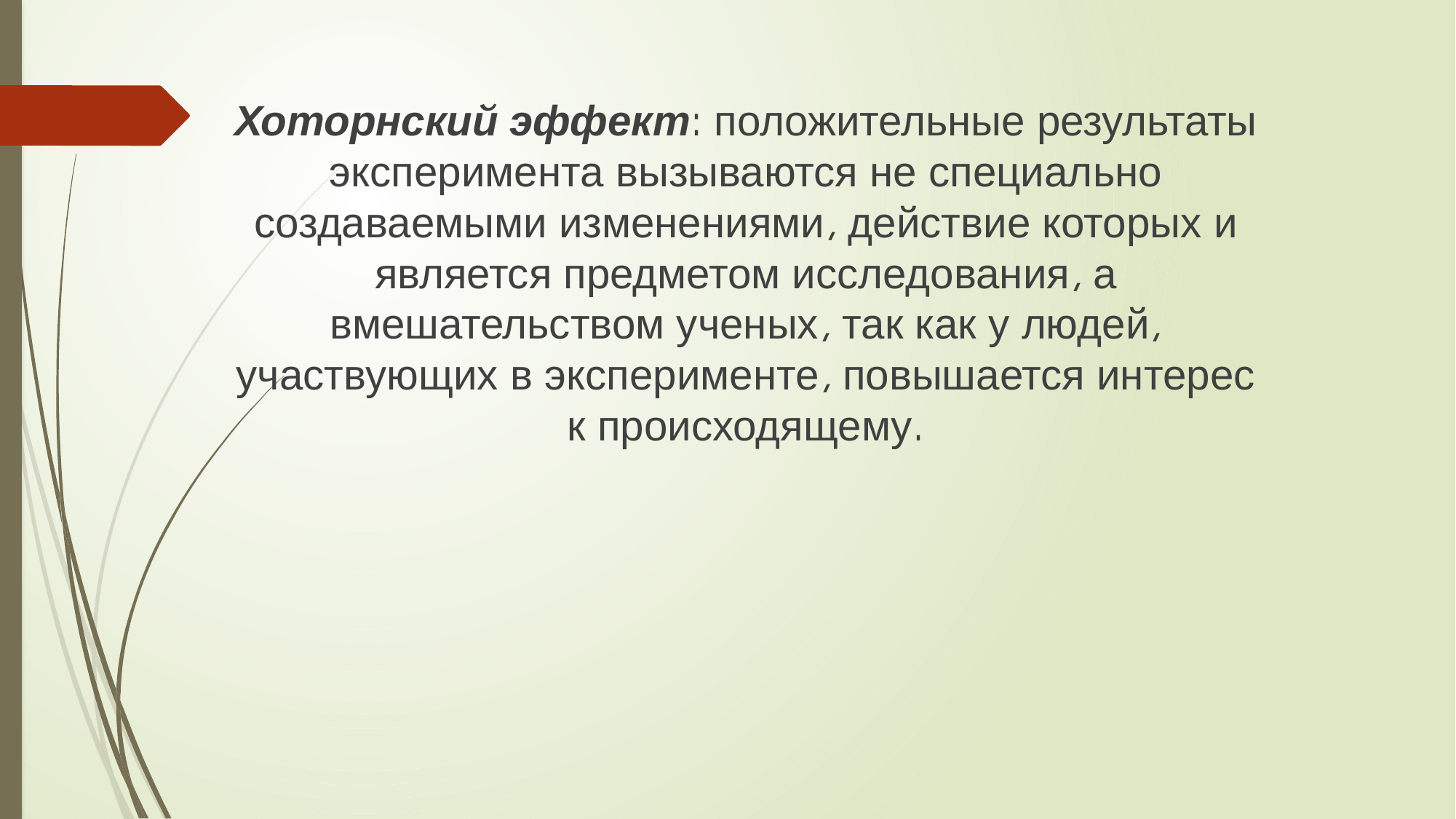

Хоторнский эффект: положительные результаты эксперимента вызываются не специально создаваемыми изменениями, действие которых и является предметом исследования, а вмешательством ученых, так как у людей, участвующих в эксперименте, повышается интерес к происходящему.